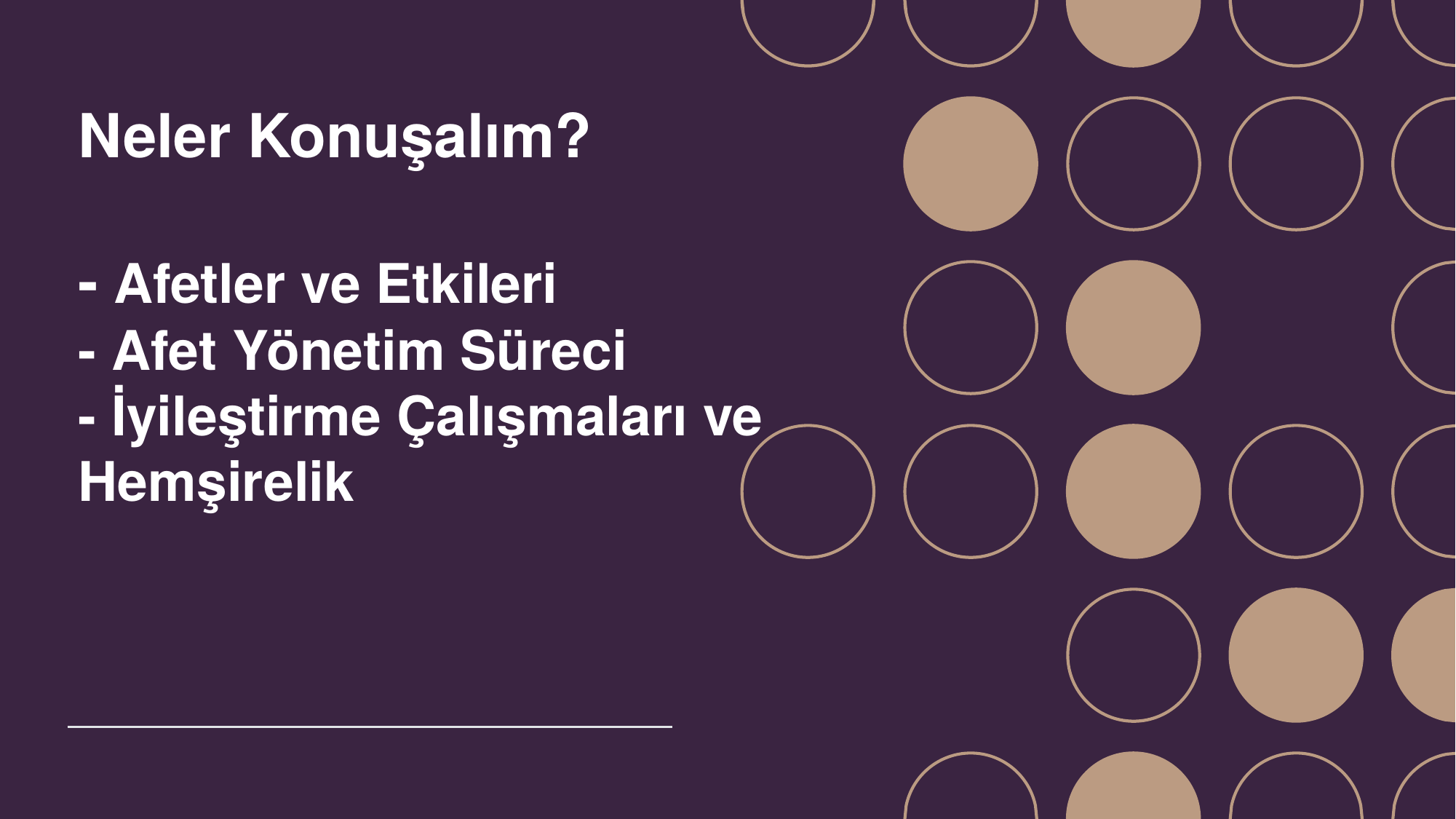

# Neler Konuşalım? - Afetler ve Etkileri - Afet Yönetim Süreci - İyileştirme Çalışmaları ve Hemşirelik